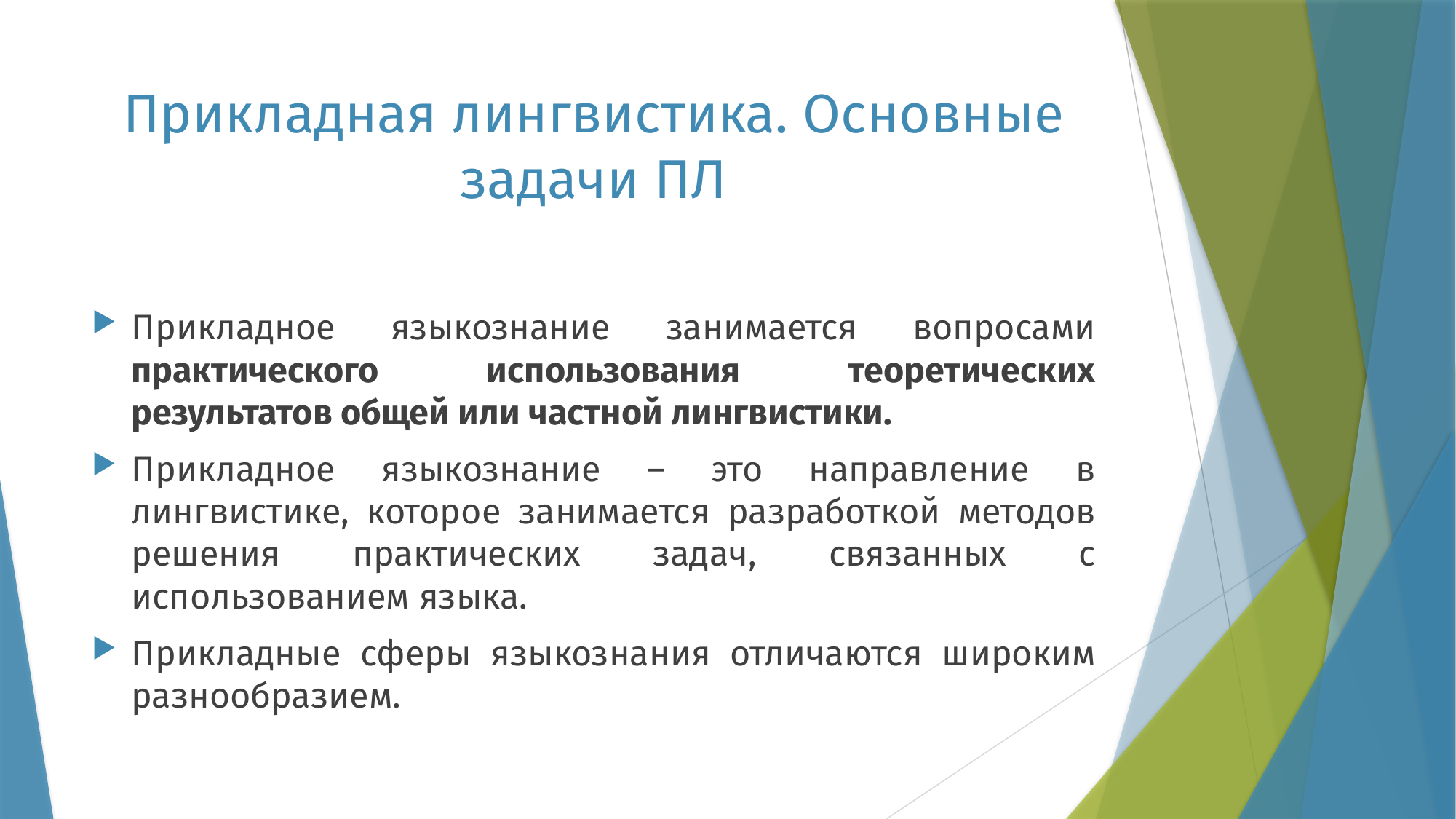

# Прикладная лингвистика. Основные задачи ПЛ

Прикладное языкознание занимается вопросами практического использования теоретических результатов общей или частной лингвистики.
Прикладное языкознание – это направление в лингвистике, которое занимается разработкой методов решения практических задач, связанных с использованием языка.
Прикладные сферы языкознания отличаются широким разнообразием.